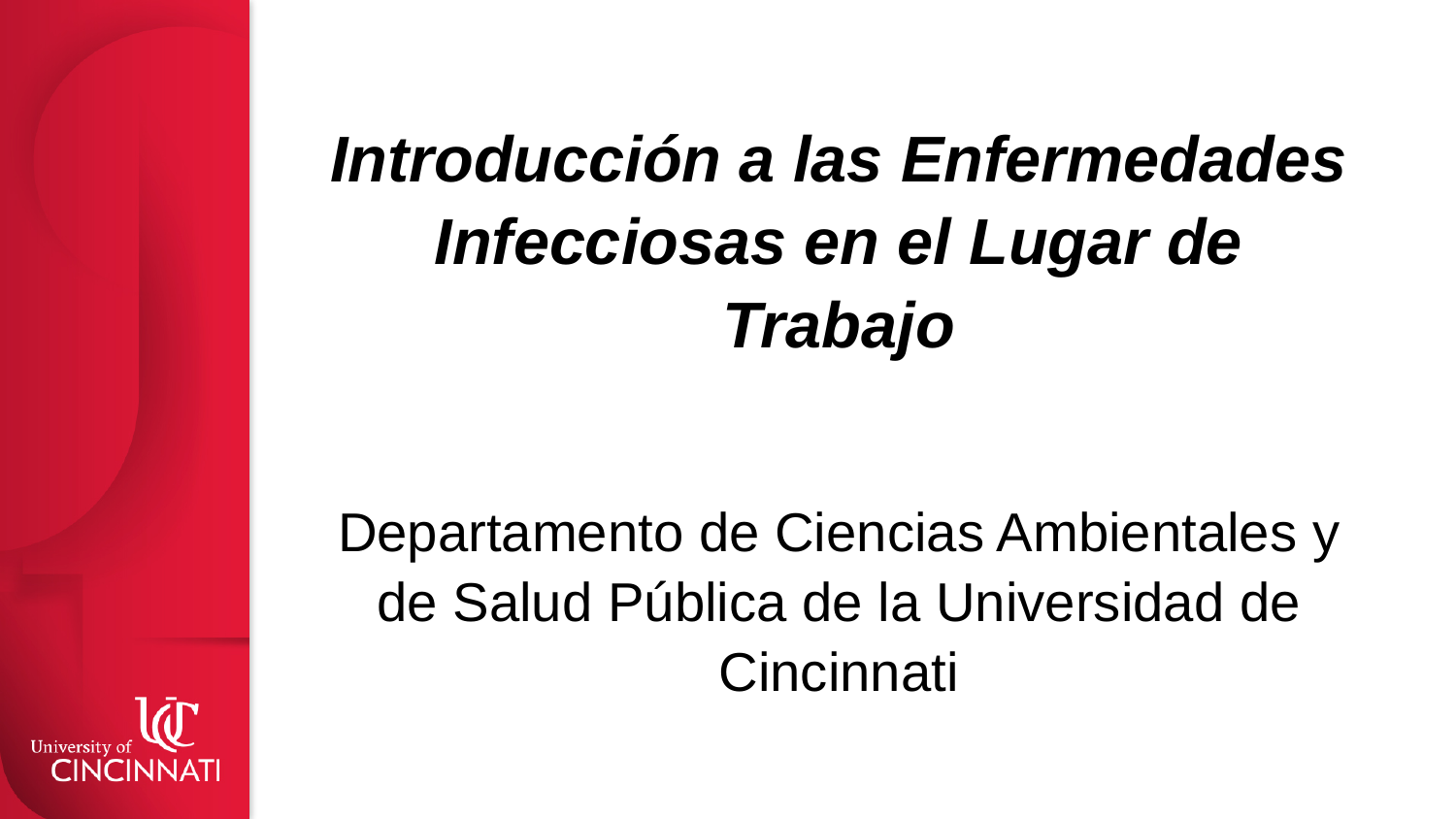

# Introducción a las Enfermedades Infecciosas en el Lugar de Trabajo
Departamento de Ciencias Ambientales y de Salud Pública de la Universidad de Cincinnati